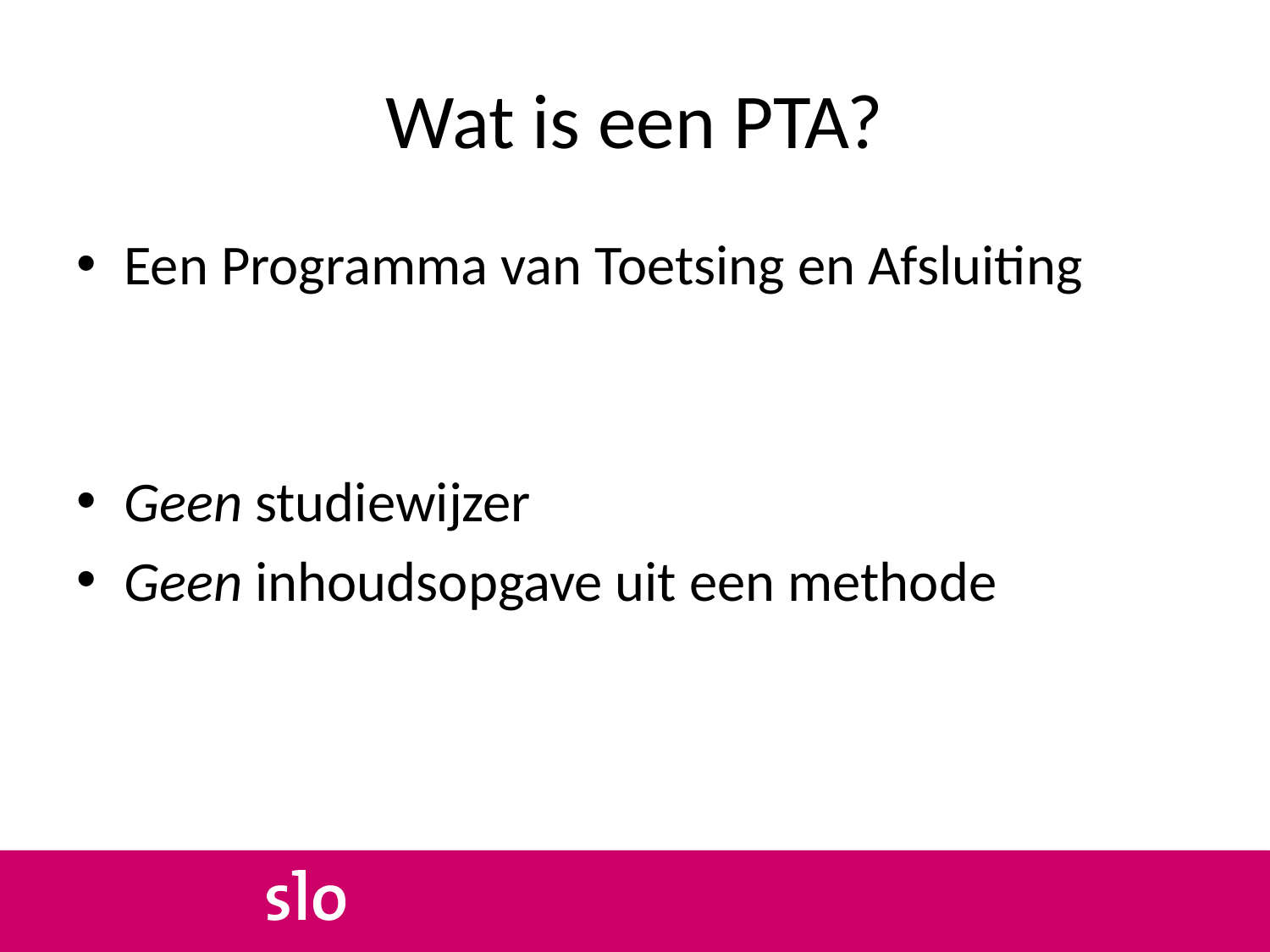

# Wat is een PTA?
Een Programma van Toetsing en Afsluiting

Geen studiewijzer
Geen inhoudsopgave uit een methode